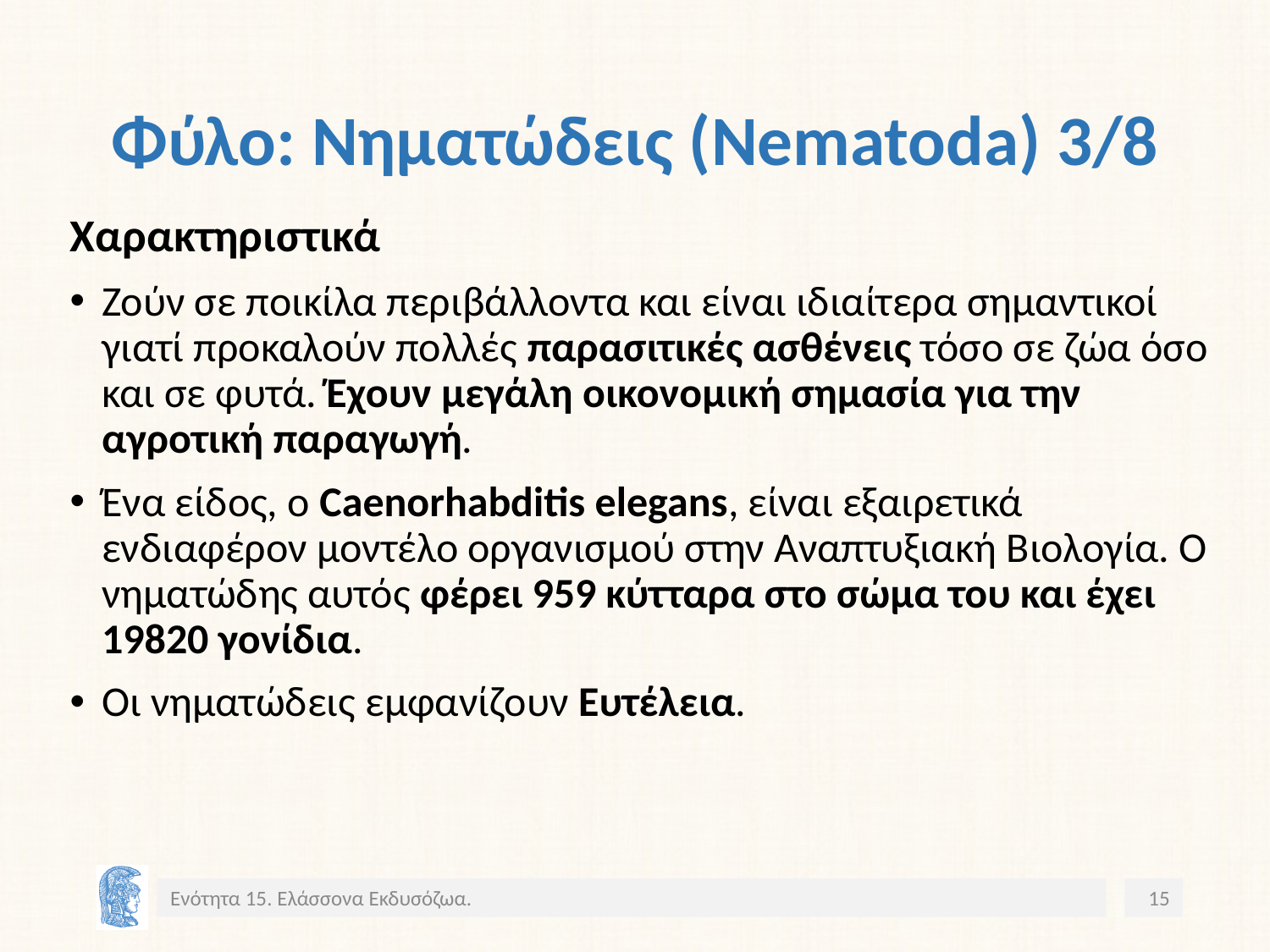

# Φύλο: Νηματώδεις (Nematoda) 3/8
Χαρακτηριστικά
Ζούν σε ποικίλα περιβάλλοντα και είναι ιδιαίτερα σημαντικοί γιατί προκαλούν πολλές παρασιτικές ασθένεις τόσο σε ζώα όσο και σε φυτά. Έχουν μεγάλη οικονομική σημασία για την αγροτική παραγωγή.
Ένα είδος, ο Caenorhabditis elegans, είναι εξαιρετικά ενδιαφέρον μοντέλο οργανισμού στην Αναπτυξιακή Βιολογία. Ο νηματώδης αυτός φέρει 959 κύτταρα στο σώμα του και έχει 19820 γονίδια.
Οι νηματώδεις εμφανίζουν Ευτέλεια.

Ενότητα 15. Ελάσσονα Εκδυσόζωα.
15